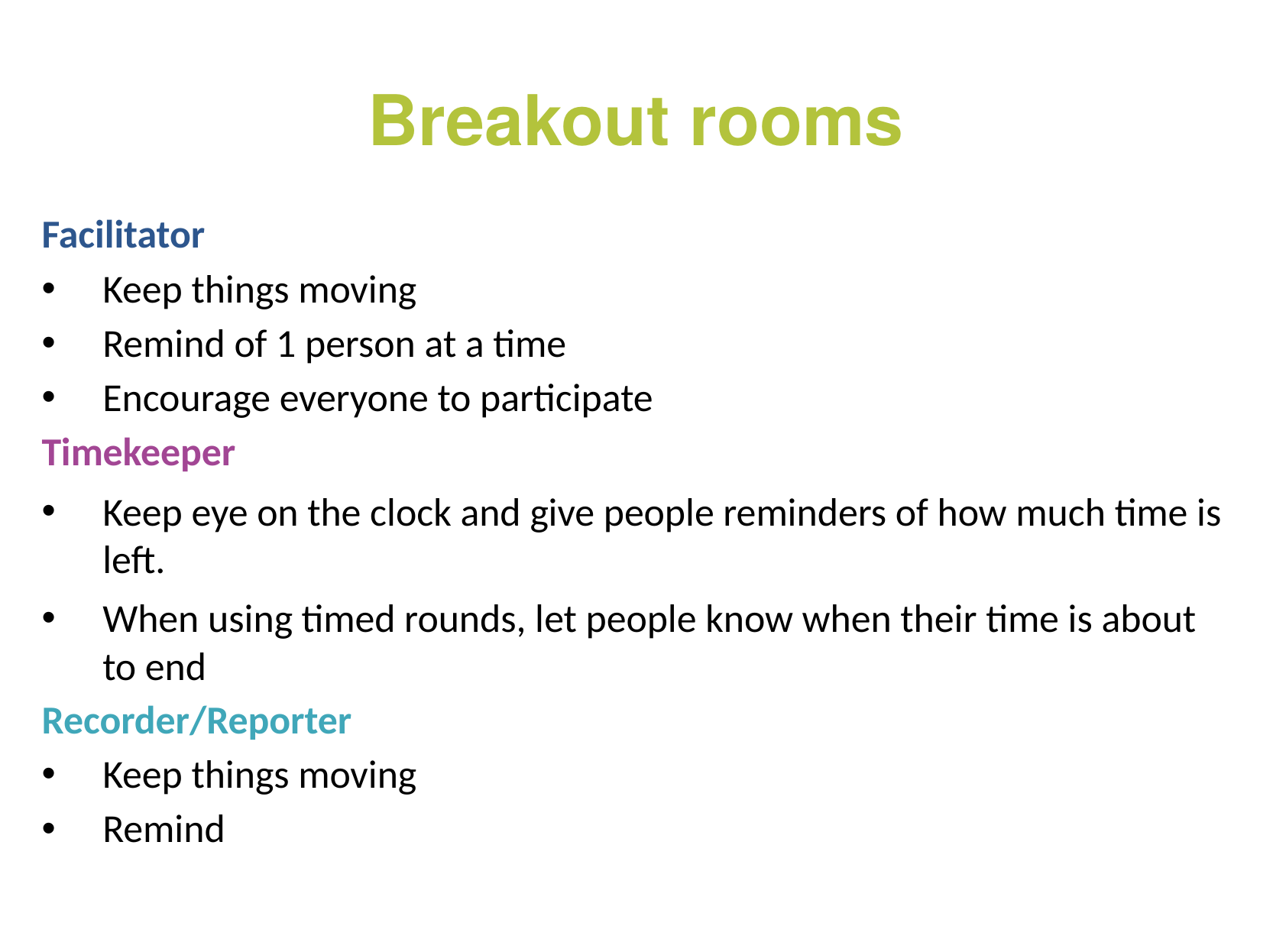

# Breakout rooms
Facilitator
Keep things moving
Remind of 1 person at a time
Encourage everyone to participate
Timekeeper
Keep eye on the clock and give people reminders of how much time is left.
When using timed rounds, let people know when their time is about to end
Recorder/Reporter
Keep things moving
Remind